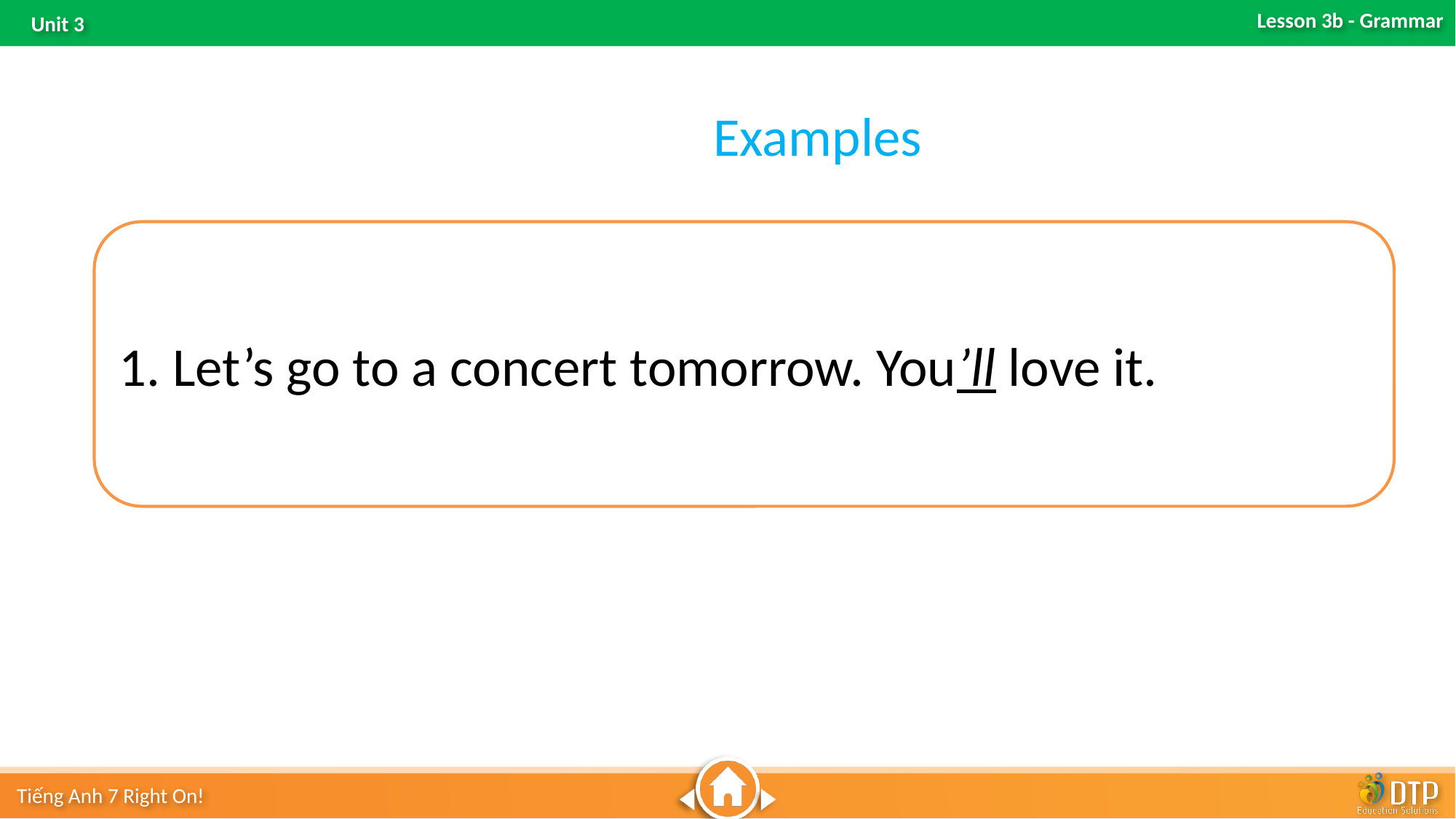

Examples
1. Let’s go to a concert tomorrow. You’ll love it.